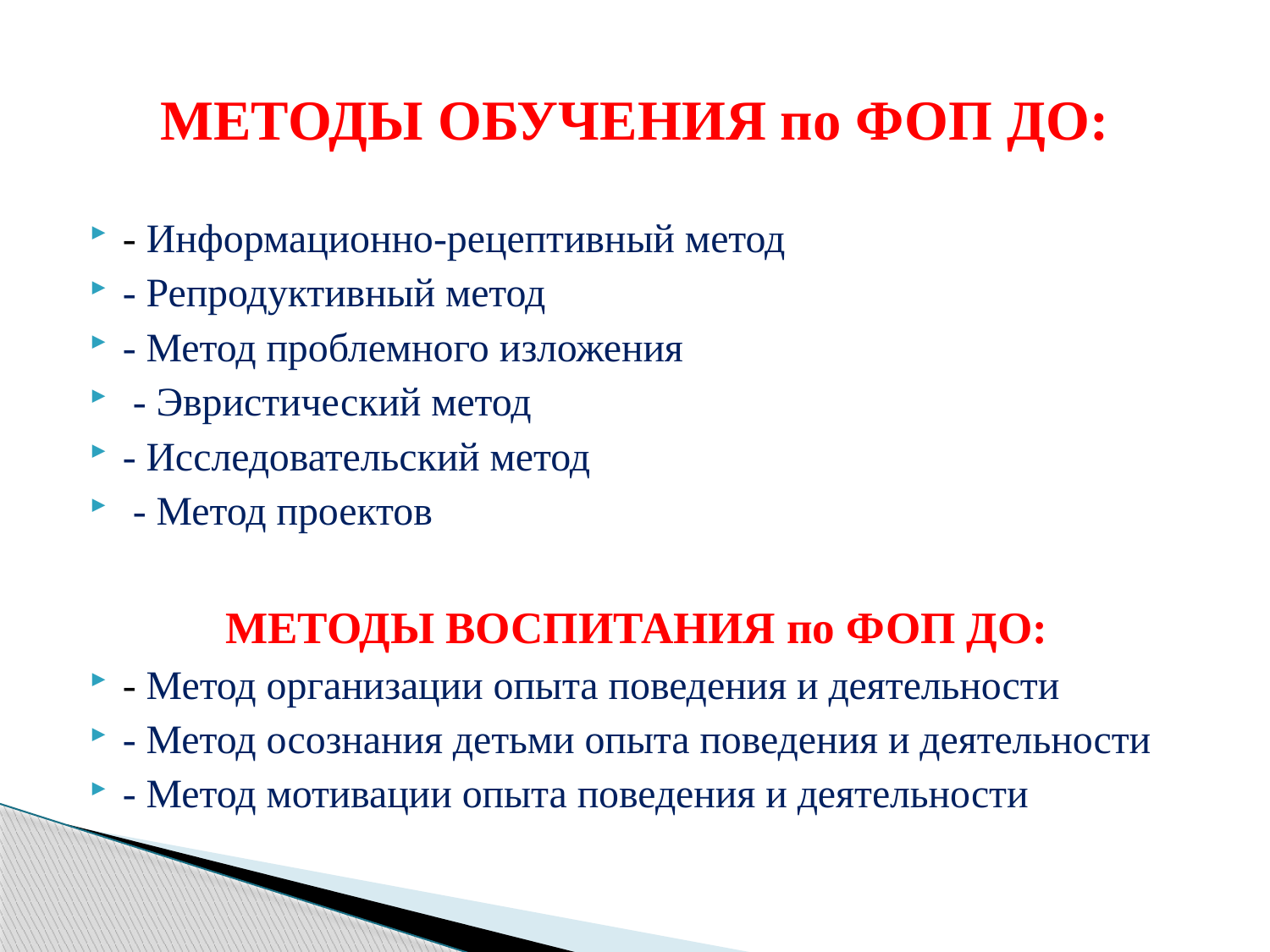

# МЕТОДЫ ОБУЧЕНИЯ по ФОП ДО:
- Информационно-рецептивный метод
- Репродуктивный метод
- Метод проблемного изложения
 - Эвристический метод
- Исследовательский метод
 - Метод проектов

МЕТОДЫ ВОСПИТАНИЯ по ФОП ДО:
- Метод организации опыта поведения и деятельности
- Метод осознания детьми опыта поведения и деятельности
- Метод мотивации опыта поведения и деятельности